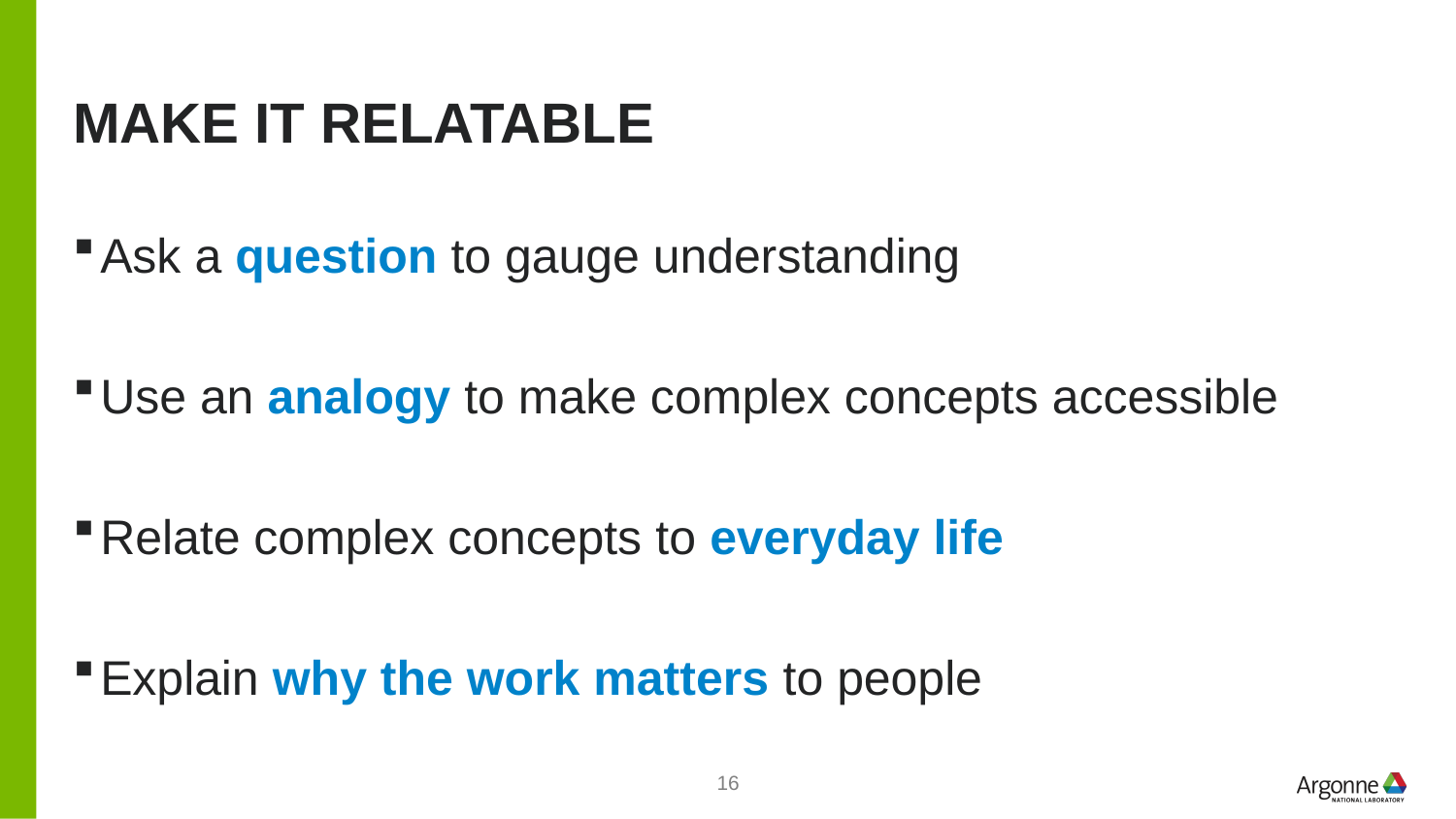

# make it relatable
Ask a question to gauge understanding

Use an analogy to make complex concepts accessible

Relate complex concepts to everyday life

Explain why the work matters to people

16